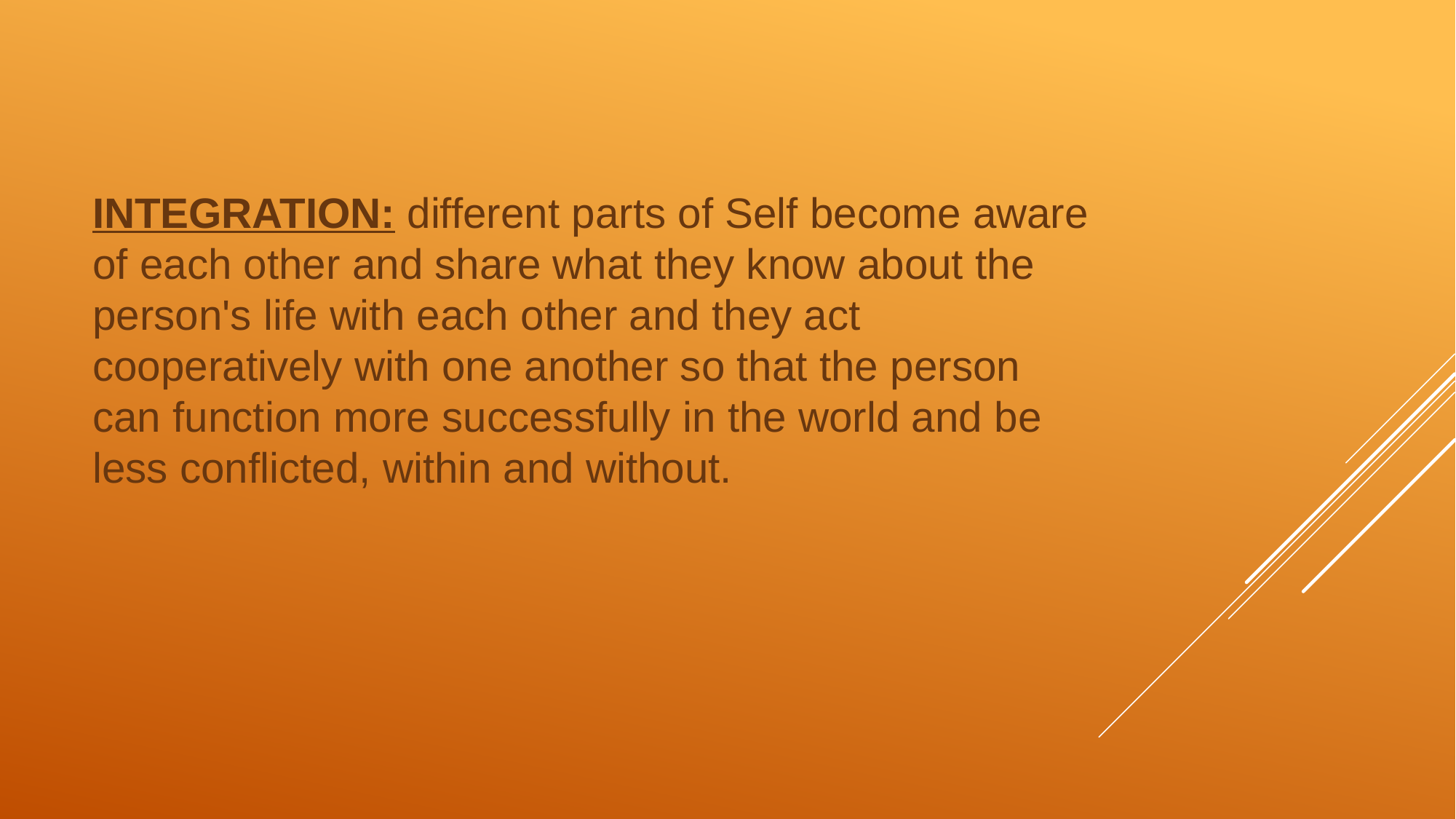

INTEGRATION: different parts of Self become aware of each other and share what they know about the person's life with each other and they act cooperatively with one another so that the person can function more successfully in the world and be less conflicted, within and without.